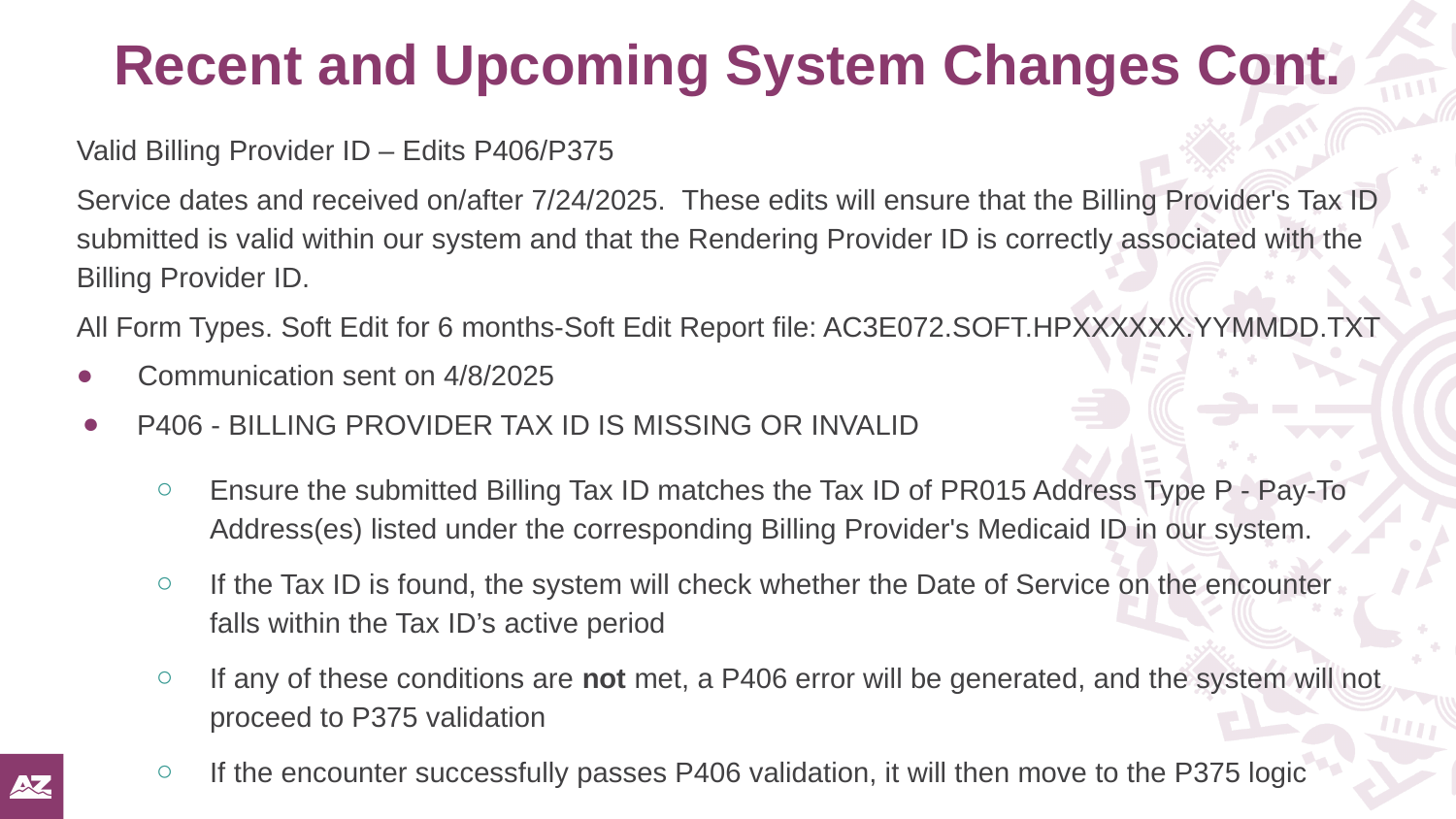

# Recent and Upcoming System Changes Cont.
Valid Billing Provider ID – Edits P406/P375
Service dates and received on/after 7/24/2025.  These edits will ensure that the Billing Provider's Tax ID submitted is valid within our system and that the Rendering Provider ID is correctly associated with the Billing Provider ID.
All Form Types. Soft Edit for 6 months-Soft Edit Report file: AC3E072.SOFT.HPXXXXXX.YYMMDD.TXT
  Communication sent on 4/8/2025
P406 - BILLING PROVIDER TAX ID IS MISSING OR INVALID
Ensure the submitted Billing Tax ID matches the Tax ID of PR015 Address Type P - Pay-To Address(es) listed under the corresponding Billing Provider's Medicaid ID in our system.
If the Tax ID is found, the system will check whether the Date of Service on the encounter falls within the Tax ID’s active period
If any of these conditions are not met, a P406 error will be generated, and the system will not proceed to P375 validation
If the encounter successfully passes P406 validation, it will then move to the P375 logic